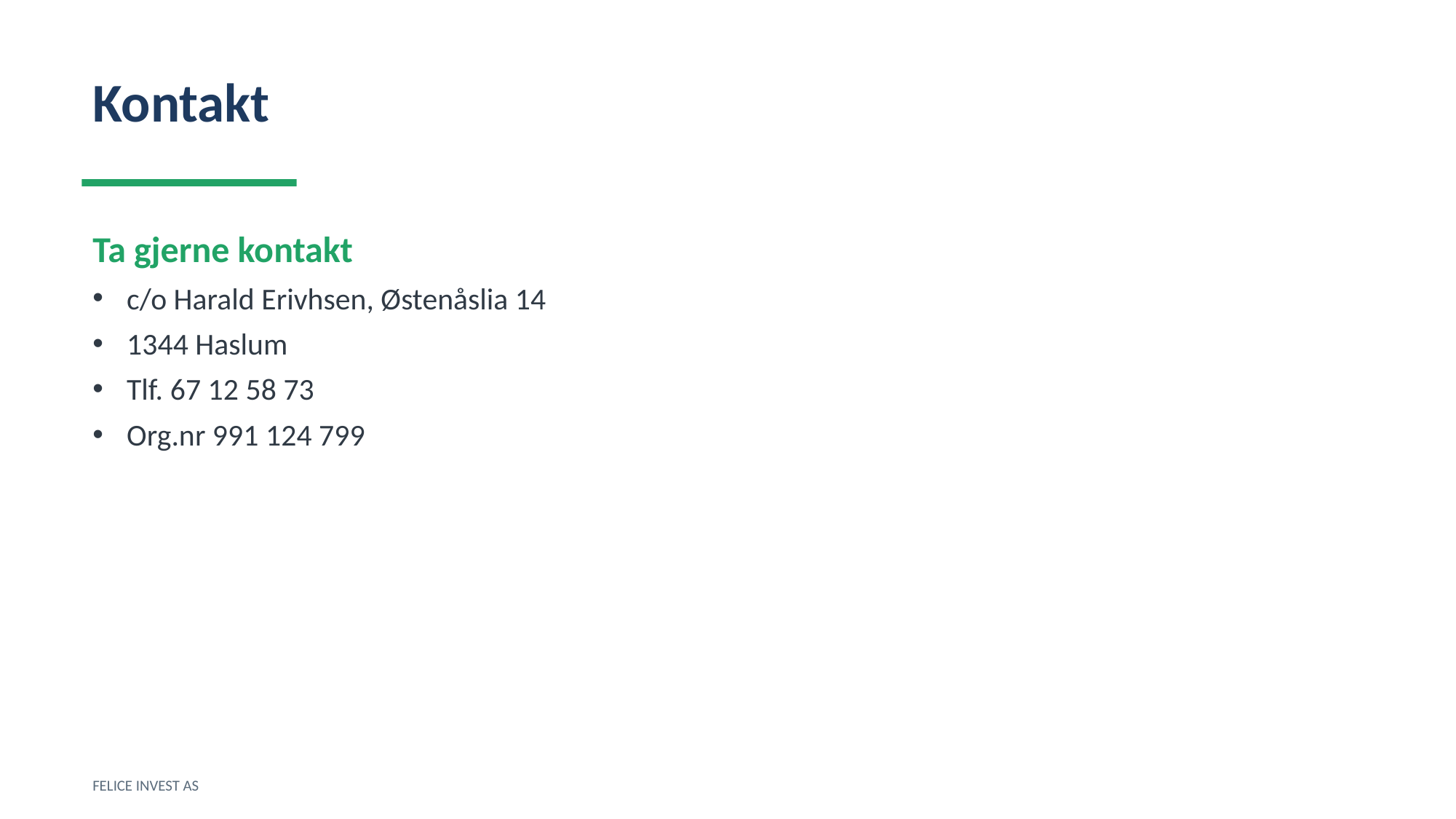

Kontakt

Ta gjerne kontakt
c/o Harald Erivhsen, Østenåslia 14
1344 Haslum
Tlf. 67 12 58 73
Org.nr 991 124 799
FELICE INVEST AS